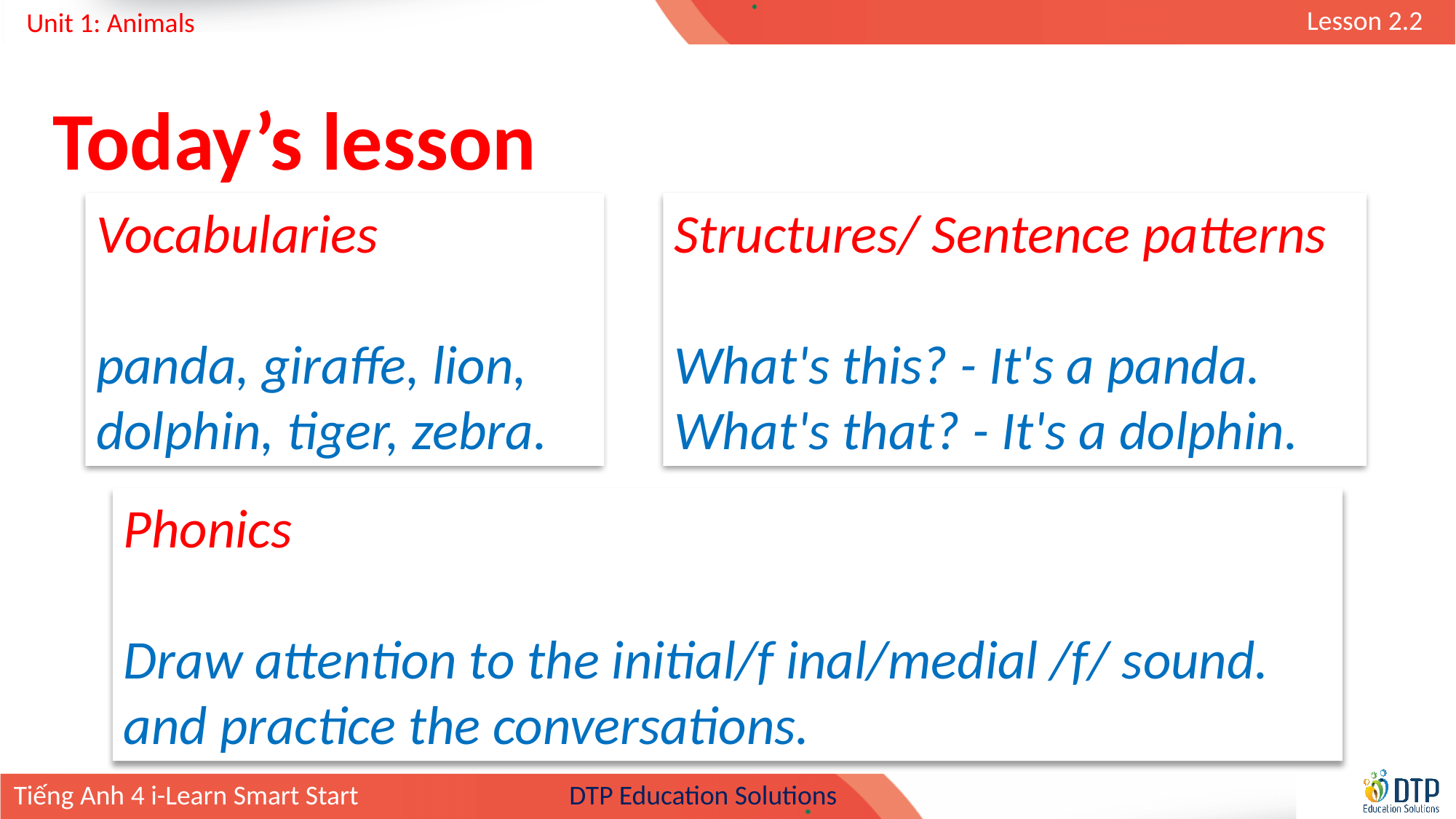

Today’s lesson
Vocabularies

panda, giraffe, lion, dolphin, tiger, zebra.
Structures/ Sentence patterns

What's this? - It's a panda.
What's that? - It's a dolphin.
Phonics

Draw attention to the initial/f inal/medial /f/ sound. and practice the conversations.